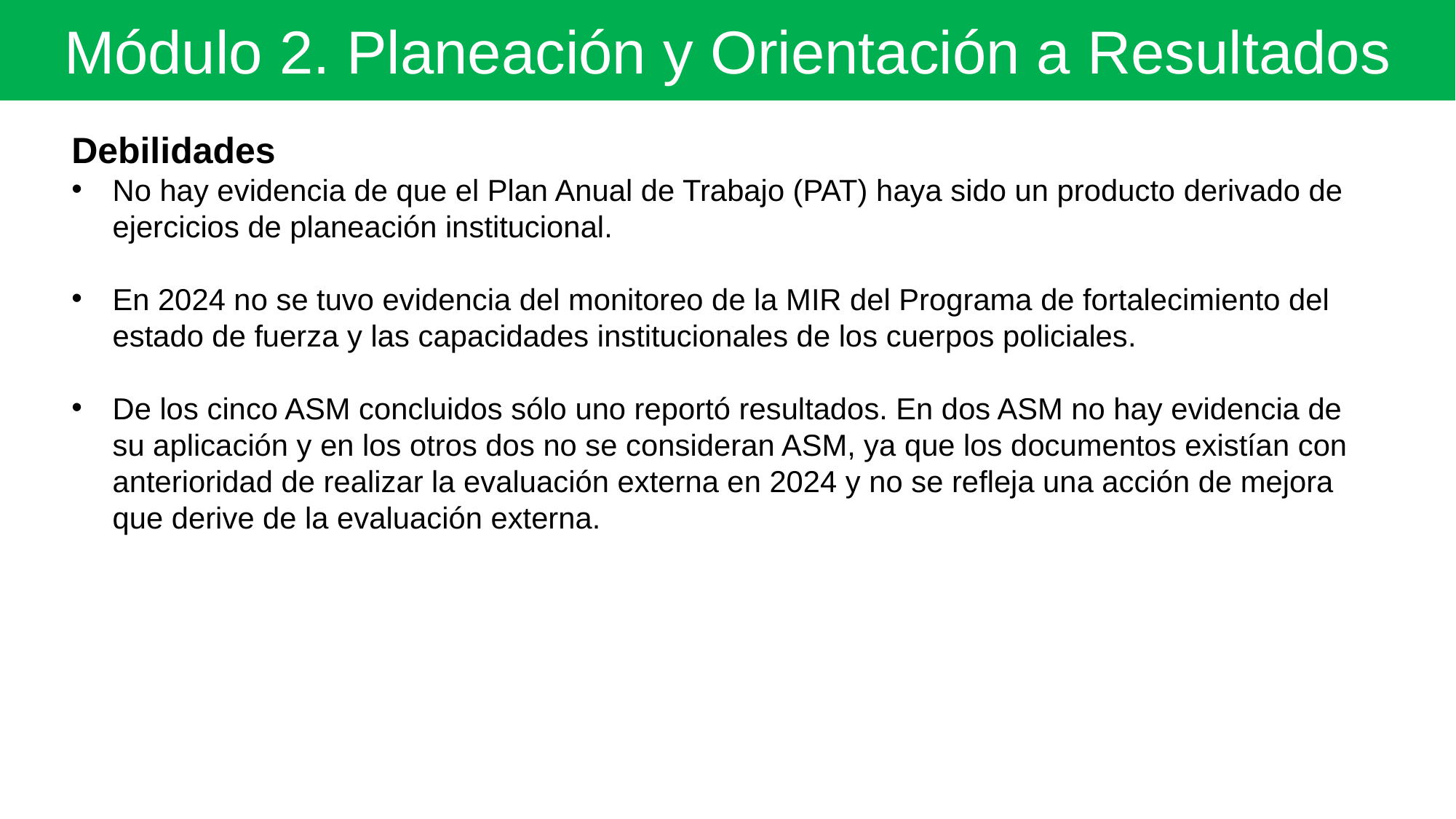

Módulo 2. Planeación y Orientación a Resultados
Debilidades
No hay evidencia de que el Plan Anual de Trabajo (PAT) haya sido un producto derivado de ejercicios de planeación institucional.

En 2024 no se tuvo evidencia del monitoreo de la MIR del Programa de fortalecimiento del estado de fuerza y las capacidades institucionales de los cuerpos policiales.

De los cinco ASM concluidos sólo uno reportó resultados. En dos ASM no hay evidencia de su aplicación y en los otros dos no se consideran ASM, ya que los documentos existían con anterioridad de realizar la evaluación externa en 2024 y no se refleja una acción de mejora que derive de la evaluación externa.